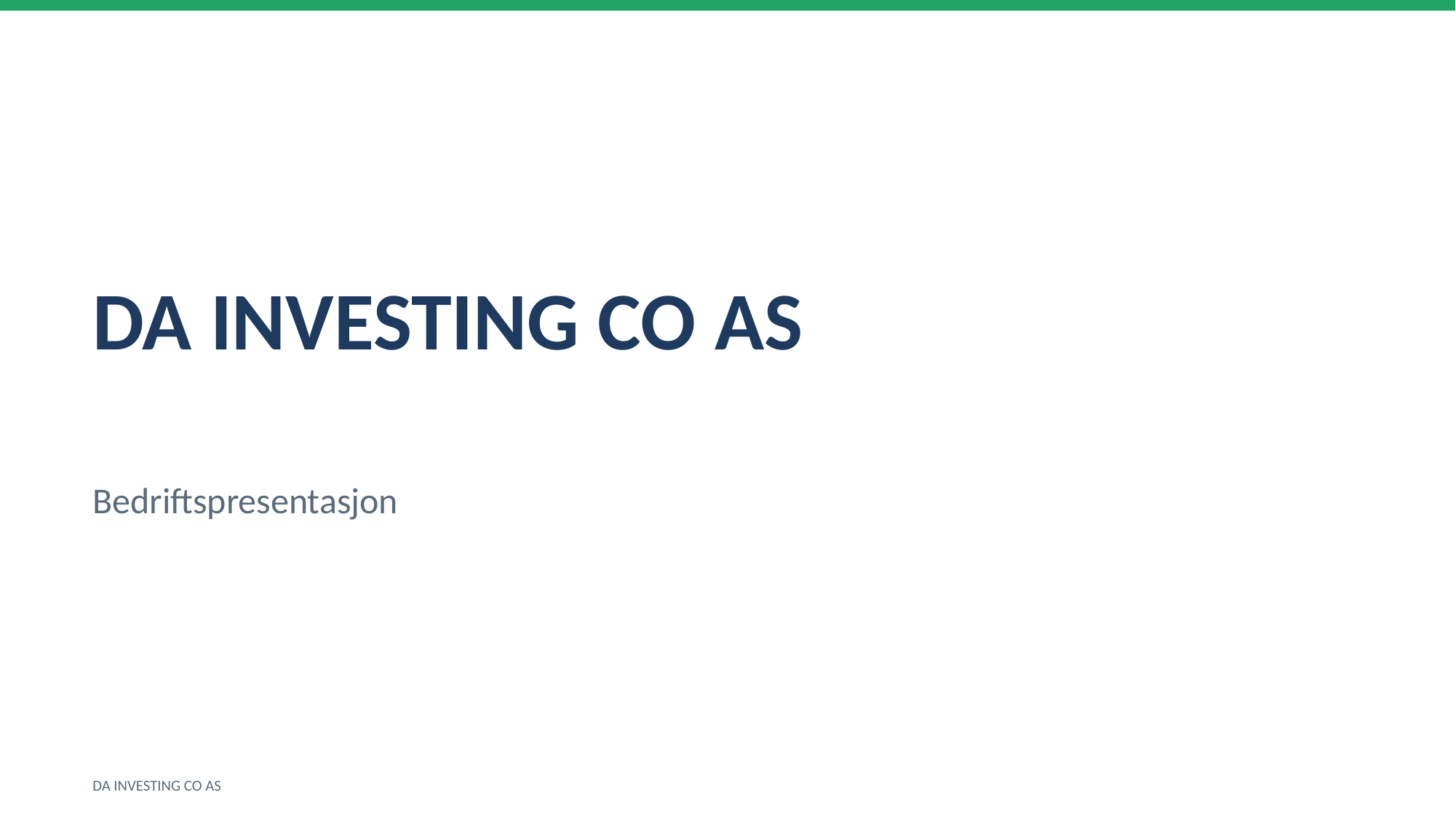

DA INVESTING CO AS
Bedriftspresentasjon
DA INVESTING CO AS